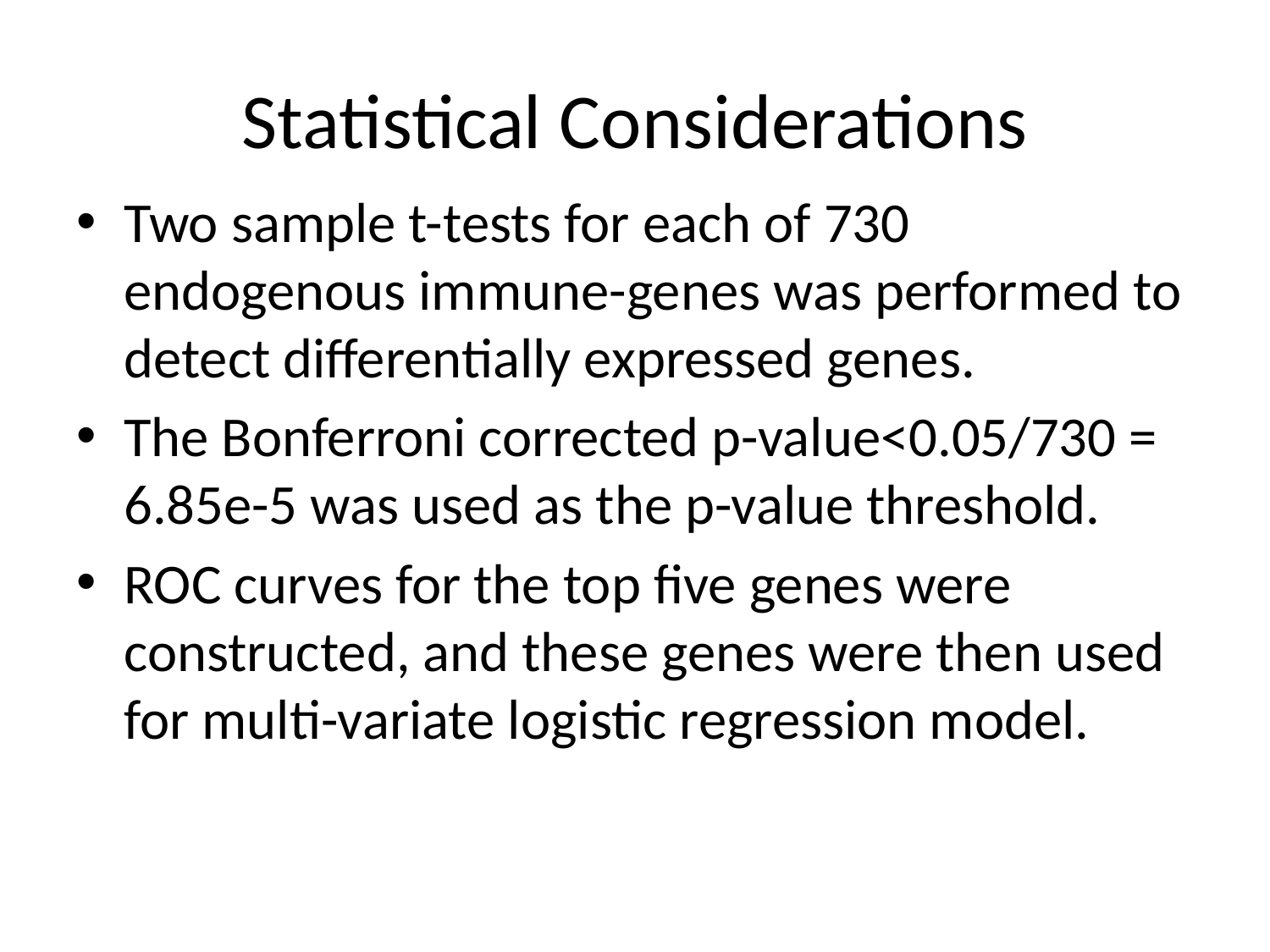

# Statistical Considerations
Two sample t-tests for each of 730 endogenous immune-genes was performed to detect differentially expressed genes.
The Bonferroni corrected p-value<0.05/730 = 6.85e-5 was used as the p-value threshold.
ROC curves for the top five genes were constructed, and these genes were then used for multi-variate logistic regression model.